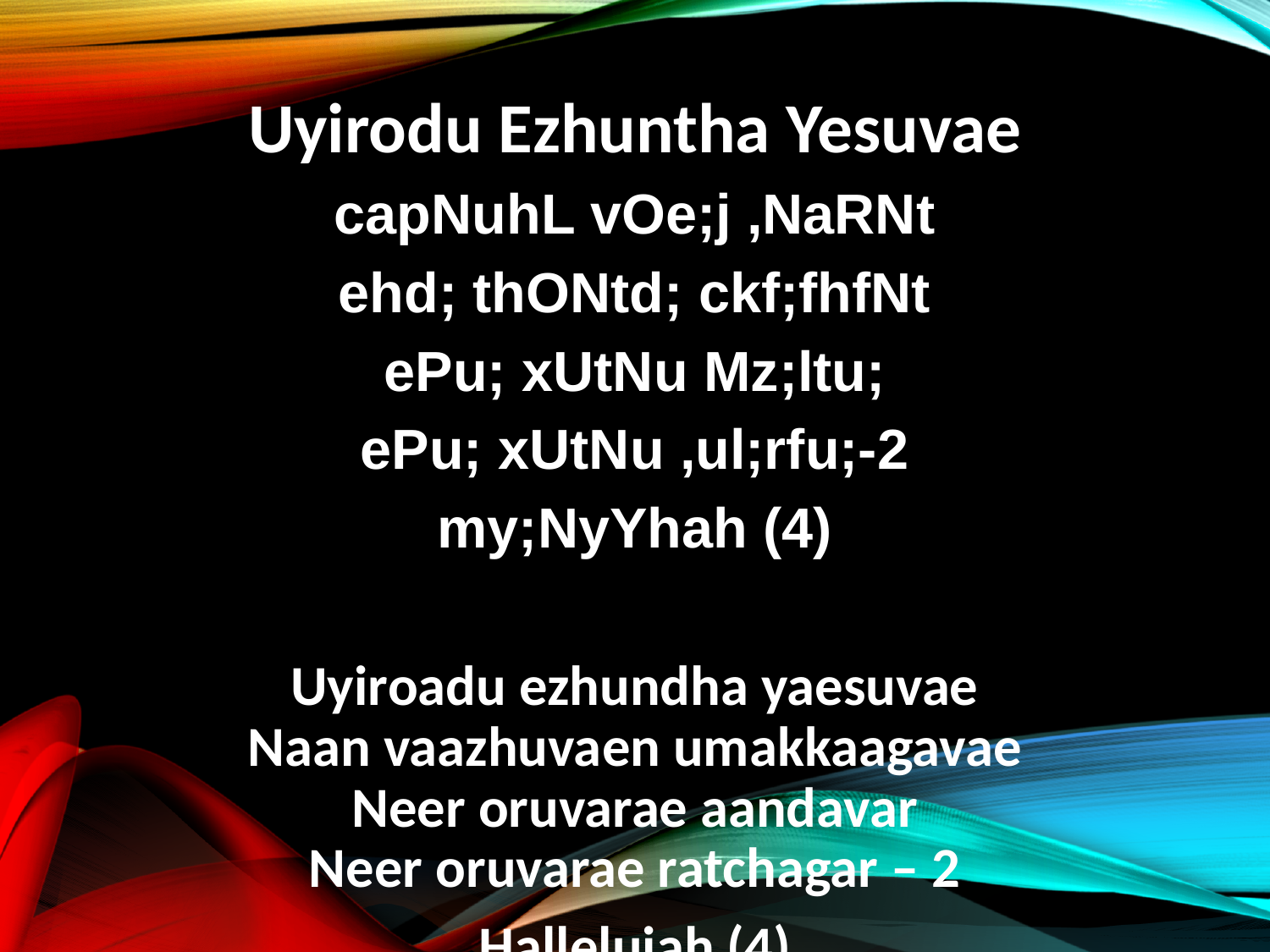

Uyirodu Ezhuntha Yesuvae
capNuhL vOe;j ,NaRNt
ehd; thONtd; ckf;fhfNt
ePu; xUtNu Mz;ltu;
ePu; xUtNu ,ul;rfu;-2
my;NyYhah (4)

Uyiroadu ezhundha yaesuvae
Naan vaazhuvaen umakkaagavae
Neer oruvarae aandavar
Neer oruvarae ratchagar – 2
Halleluiah (4)